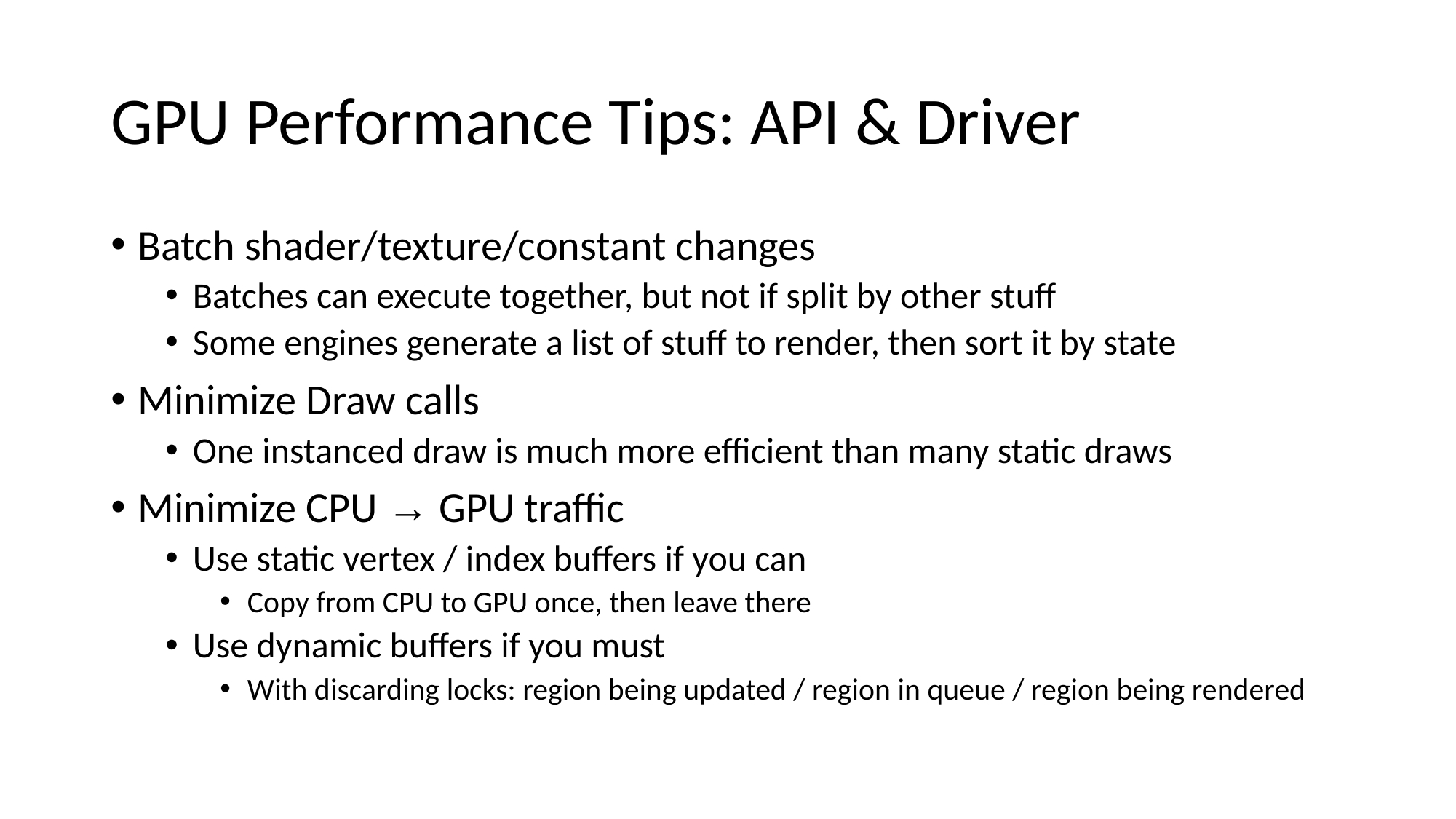

# GPU Performance Tips: API & Driver
Batch shader/texture/constant changes
Batches can execute together, but not if split by other stuff
Some engines generate a list of stuff to render, then sort it by state
Minimize Draw calls
One instanced draw is much more efficient than many static draws
Minimize CPU → GPU traffic
Use static vertex / index buffers if you can
Copy from CPU to GPU once, then leave there
Use dynamic buffers if you must
With discarding locks: region being updated / region in queue / region being rendered